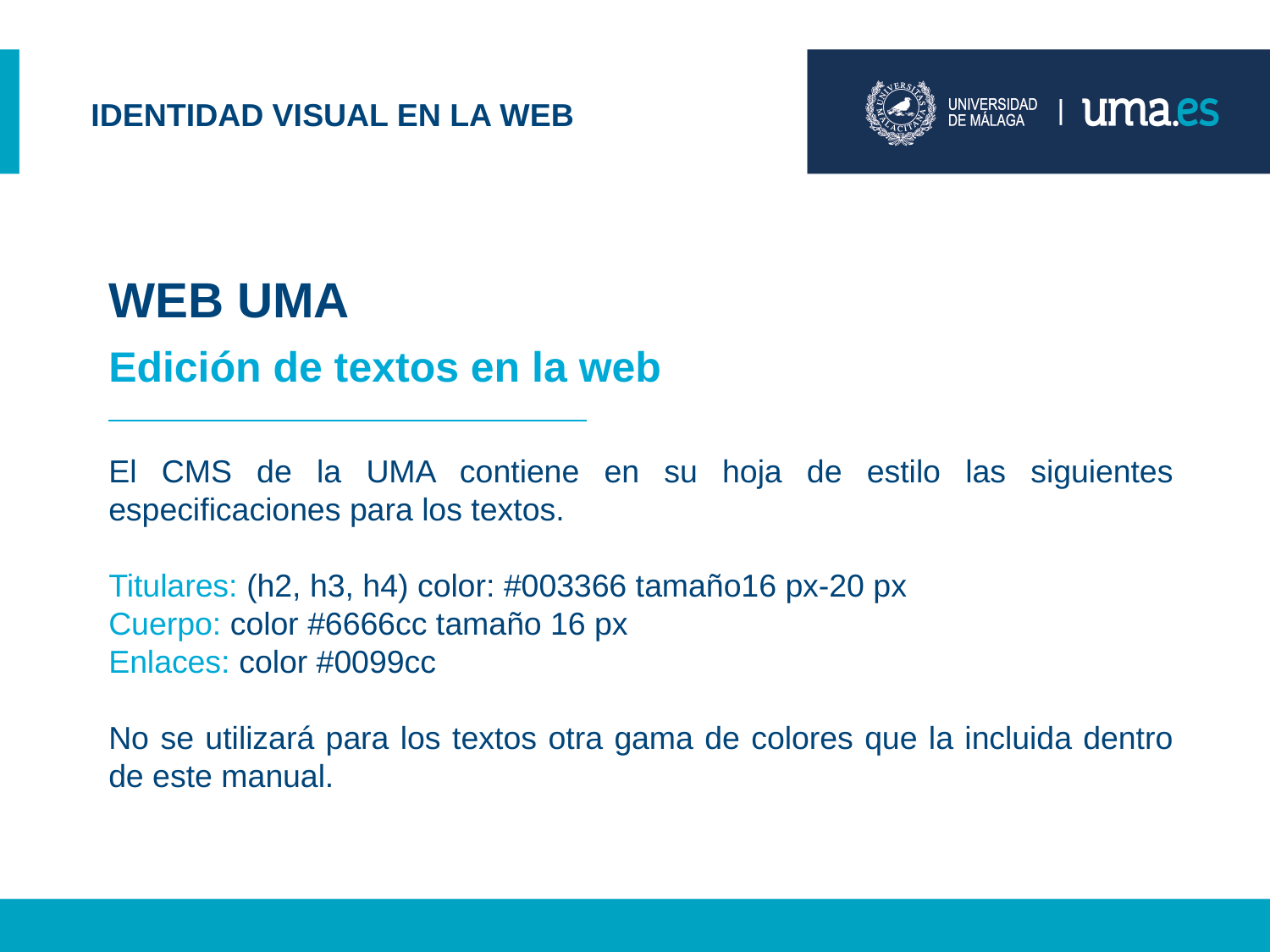

IDENTIDAD VISUAL EN LA WEB
WEB UMA
Edición de textos en la web
El CMS de la UMA contiene en su hoja de estilo las siguientes especificaciones para los textos.

Titulares: (h2, h3, h4) color: #003366 tamaño16 px-20 px
Cuerpo: color #6666cc tamaño 16 px
Enlaces: color #0099cc

No se utilizará para los textos otra gama de colores que la incluida dentro de este manual.